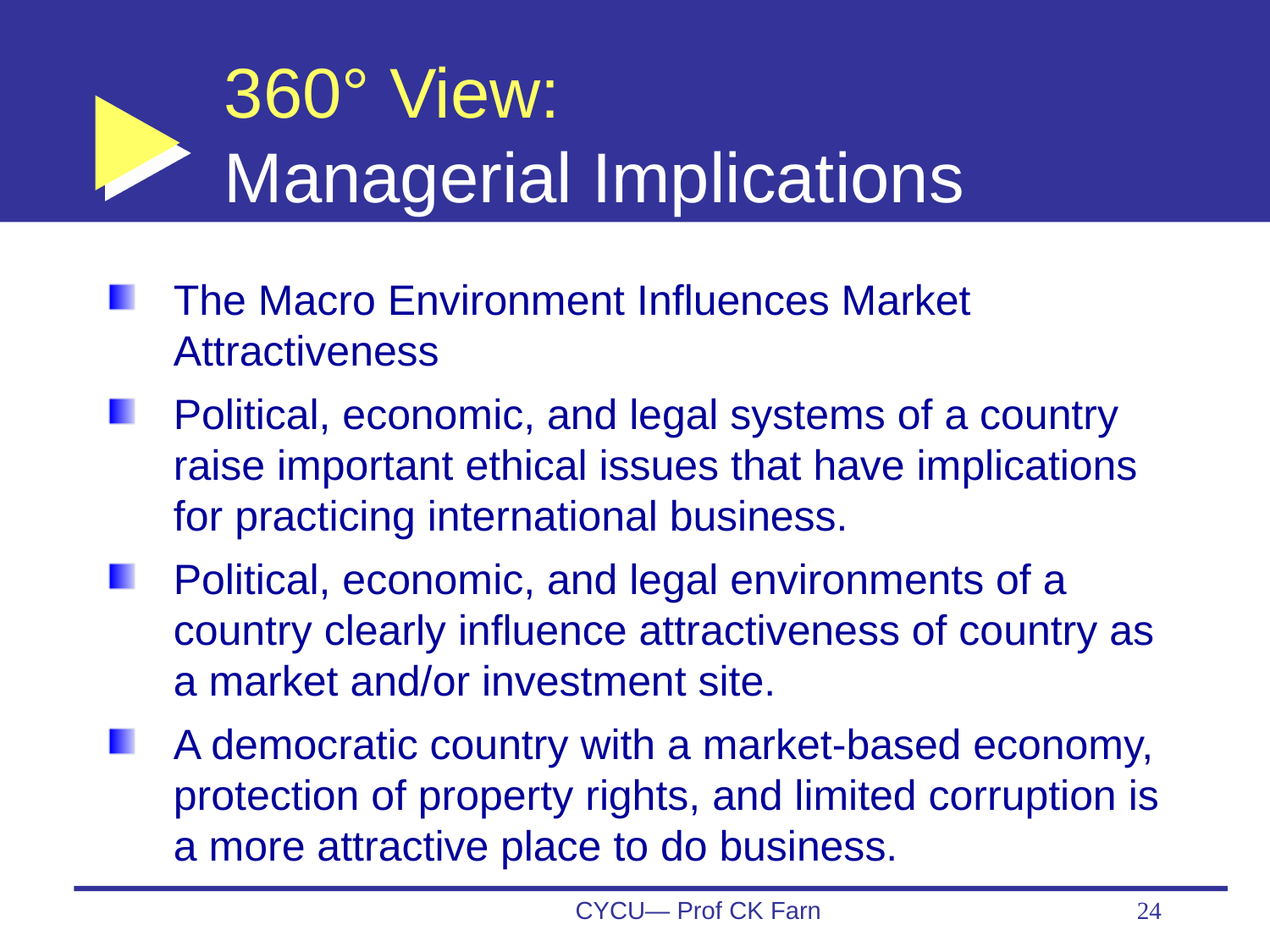

# 360° View: Managerial Implications
The Macro Environment Influences Market Attractiveness
Political, economic, and legal systems of a country raise important ethical issues that have implications for practicing international business.
Political, economic, and legal environments of a country clearly influence attractiveness of country as a market and/or investment site.
A democratic country with a market-based economy, protection of property rights, and limited corruption is a more attractive place to do business.
CYCU— Prof CK Farn
24